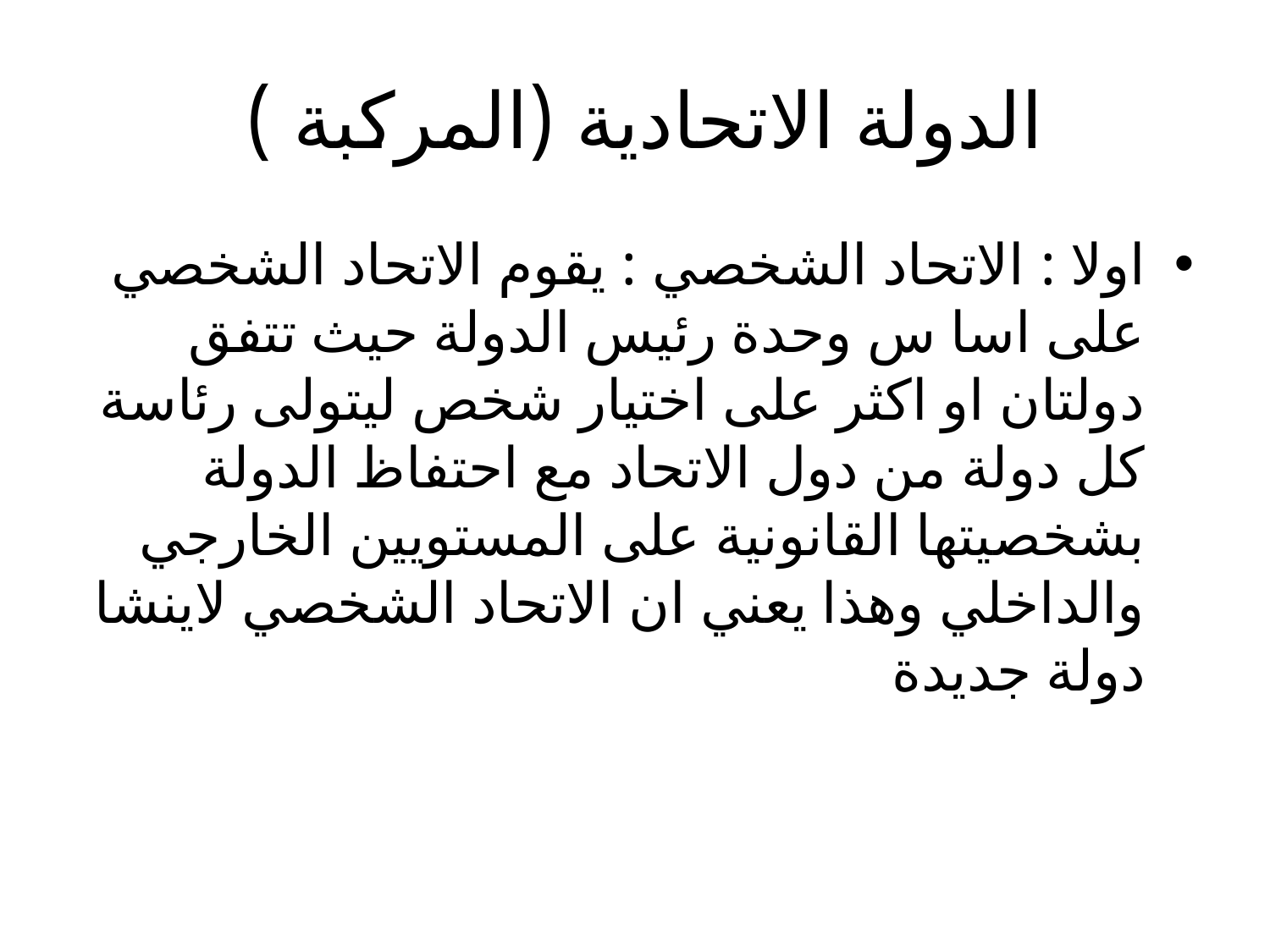

# الدولة الاتحادية (المركبة )
اولا : الاتحاد الشخصي : يقوم الاتحاد الشخصي على اسا س وحدة رئيس الدولة حيث تتفق دولتان او اكثر على اختيار شخص ليتولى رئاسة كل دولة من دول الاتحاد مع احتفاظ الدولة بشخصيتها القانونية على المستويين الخارجي والداخلي وهذا يعني ان الاتحاد الشخصي لاينشا دولة جديدة